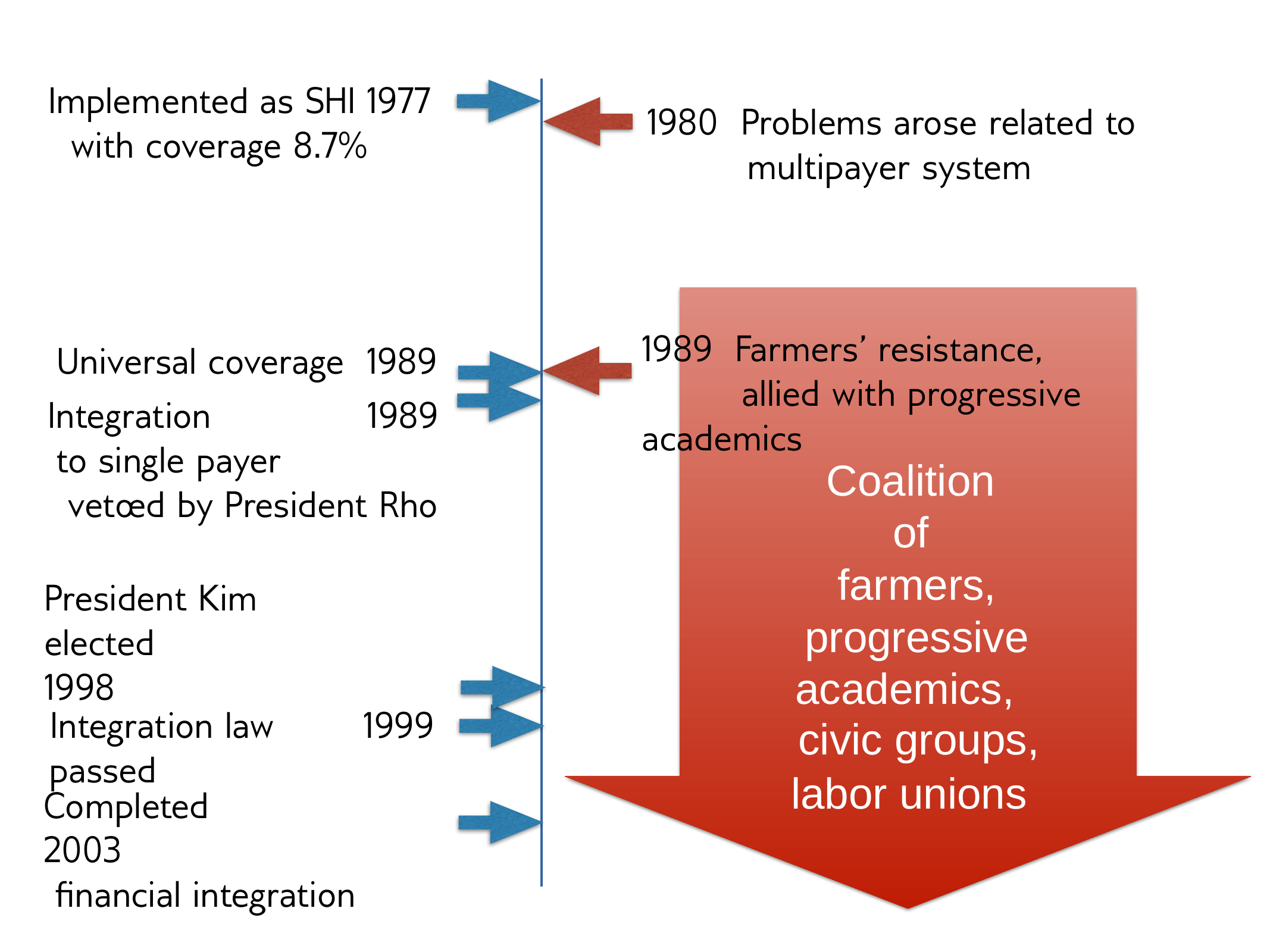

Implemented as SHI 1977
  with coverage 8.7%

1980  Problems arose related to
         multipayer system

Coalition
of
 farmers,
 progressive academics,
Universal coverage  1989

1989  Farmers’ resistance,
         allied with progressive academics

Integration              1989
 to single payer
  vetoed by President Rho
President Kim
elected                    1998

Integration law        1999
 passed

civic groups,
labor unions
Completed              2003
 financial integration